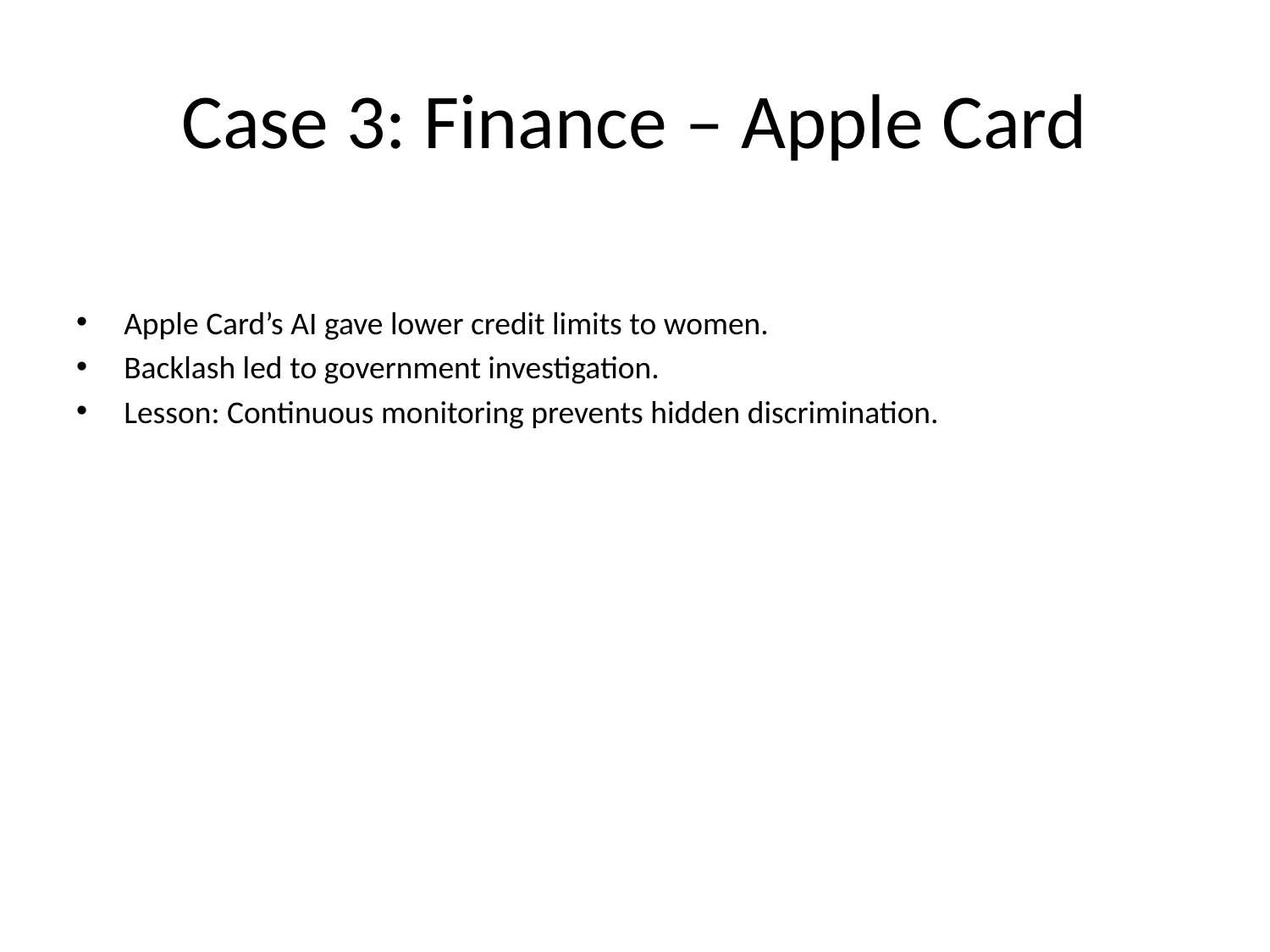

# Case 3: Finance – Apple Card

Apple Card’s AI gave lower credit limits to women.
Backlash led to government investigation.
Lesson: Continuous monitoring prevents hidden discrimination.